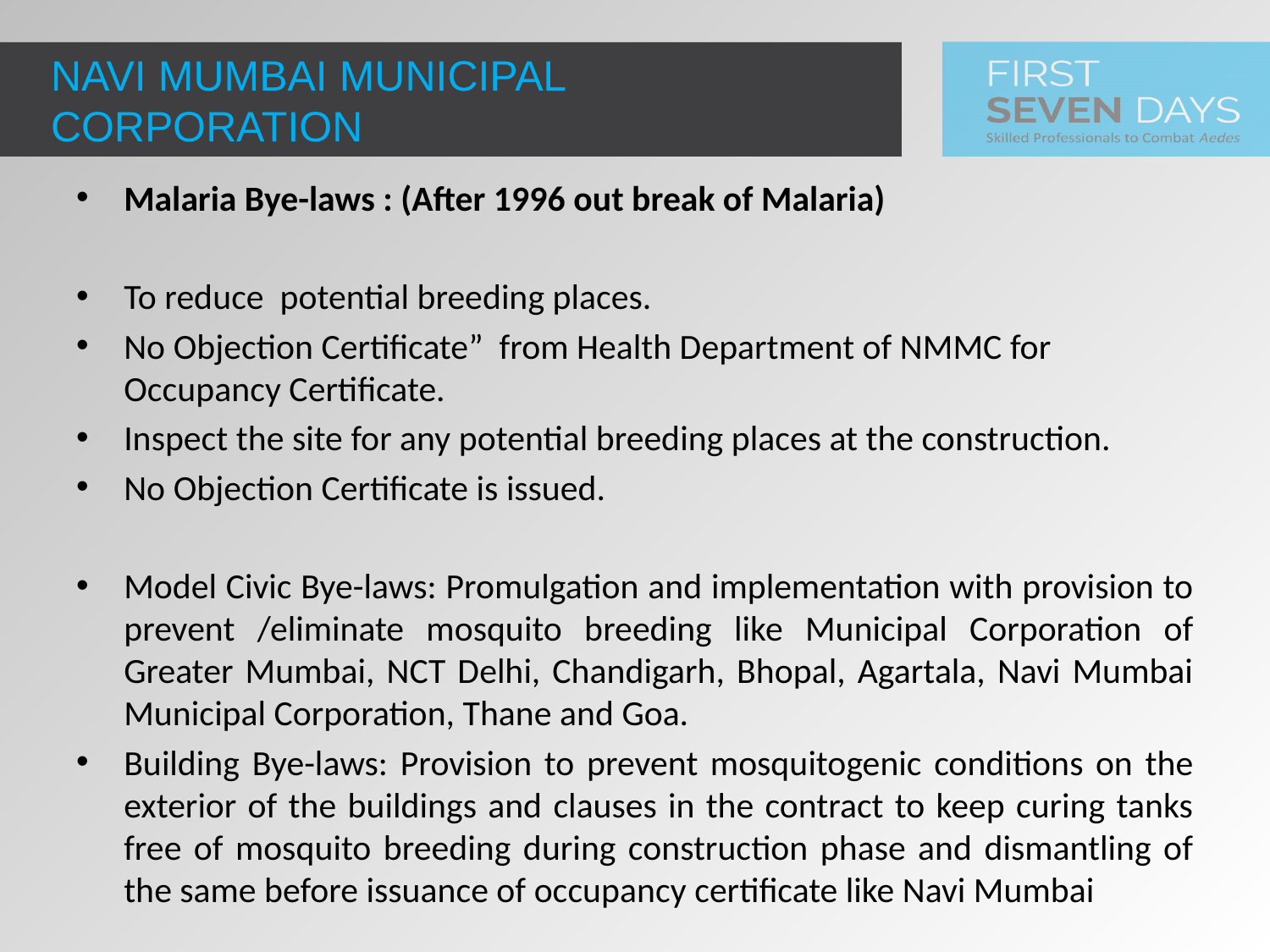

NAVI MUMBAI MUNICIPAL CORPORATION
Malaria Bye-laws : (After 1996 out break of Malaria)

To reduce  potential breeding places.
No Objection Certificate”  from Health Department of NMMC for Occupancy Certificate.
Inspect the site for any potential breeding places at the construction.
No Objection Certificate is issued.

Model Civic Bye-laws: Promulgation and implementation with provision to prevent /eliminate mosquito breeding like Municipal Corporation of Greater Mumbai, NCT Delhi, Chandigarh, Bhopal, Agartala, Navi Mumbai Municipal Corporation, Thane and Goa.
Building Bye-laws: Provision to prevent mosquitogenic conditions on the exterior of the buildings and clauses in the contract to keep curing tanks free of mosquito breeding during construction phase and dismantling of the same before issuance of occupancy certificate like Navi Mumbai